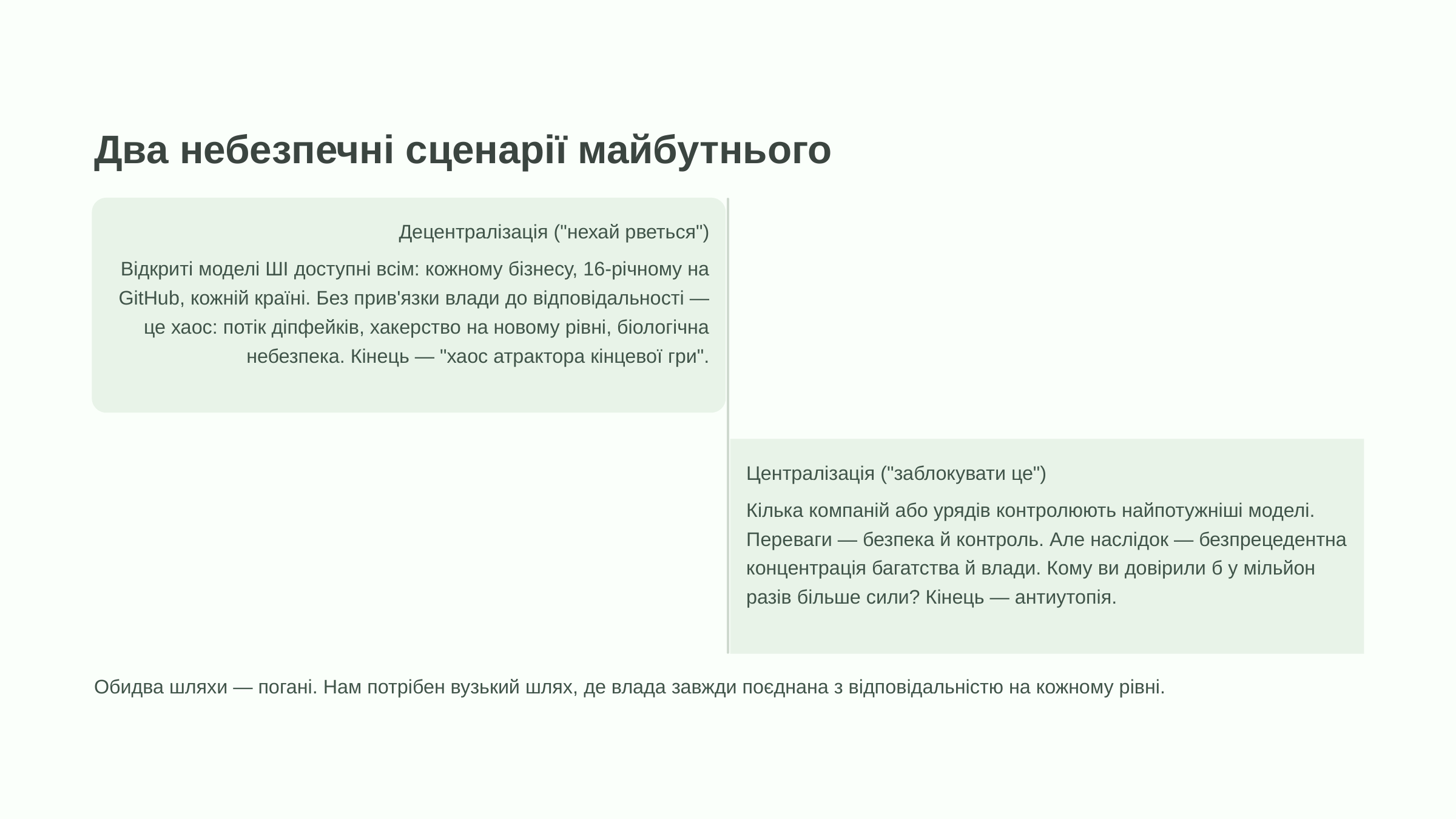

Два небезпечні сценарії майбутнього

Децентралізація ("нехай рветься")
Відкриті моделі ШІ доступні всім: кожному бізнесу, 16-річному на GitHub, кожній країні. Без прив'язки влади до відповідальності — це хаос: потік діпфейків, хакерство на новому рівні, біологічна небезпека. Кінець — "хаос атрактора кінцевої гри".

Централізація ("заблокувати це")
Кілька компаній або урядів контролюють найпотужніші моделі. Переваги — безпека й контроль. Але наслідок — безпрецедентна концентрація багатства й влади. Кому ви довірили б у мільйон разів більше сили? Кінець — антиутопія.
Обидва шляхи — погані. Нам потрібен вузький шлях, де влада завжди поєднана з відповідальністю на кожному рівні.